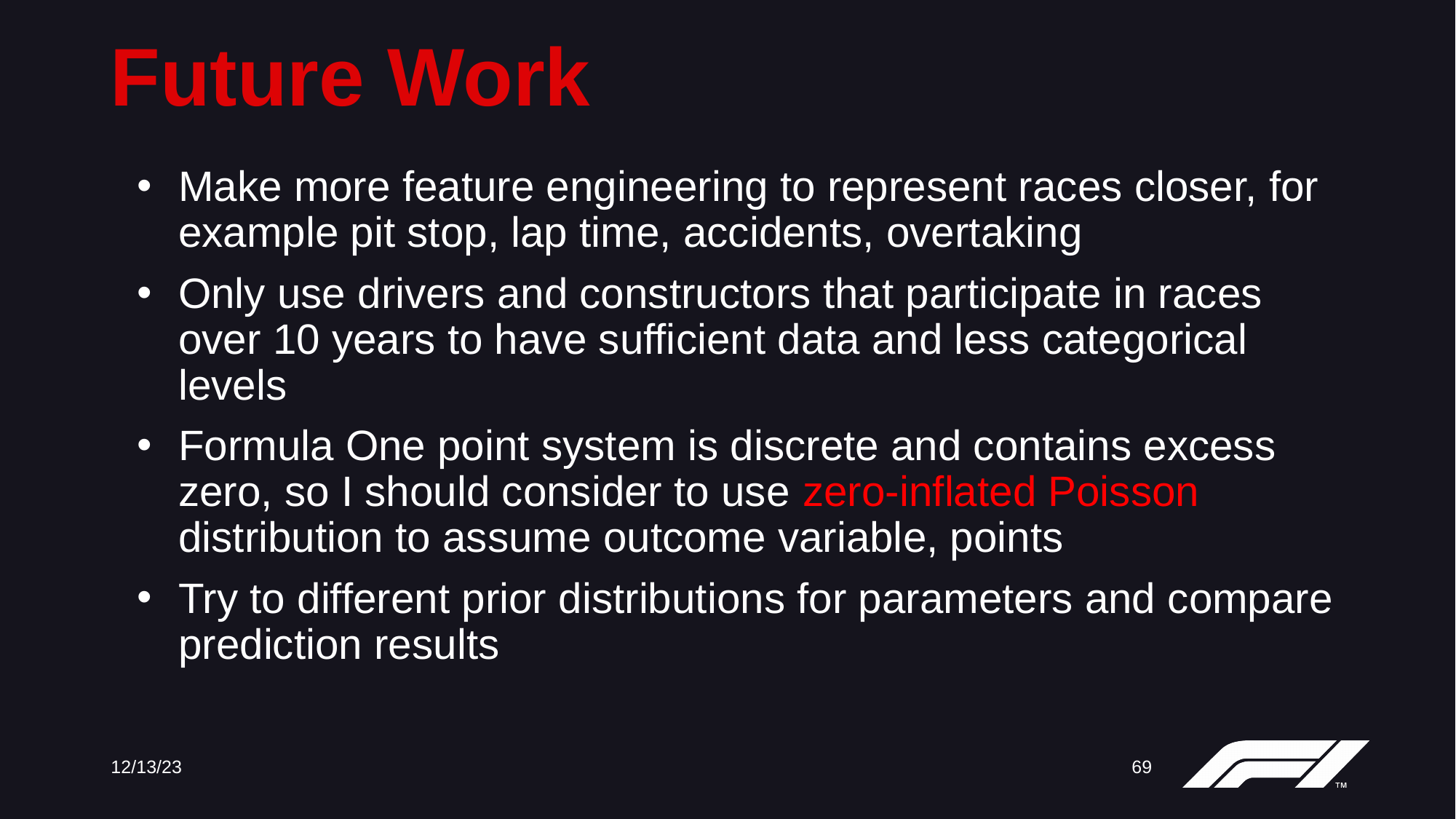

# Future Work
Make more feature engineering to represent races closer, for example pit stop, lap time, accidents, overtaking
Only use drivers and constructors that participate in races over 10 years to have sufficient data and less categorical levels
Formula One point system is discrete and contains excess zero, so I should consider to use zero-inflated Poisson distribution to assume outcome variable, points
Try to different prior distributions for parameters and compare prediction results
12/13/23
69